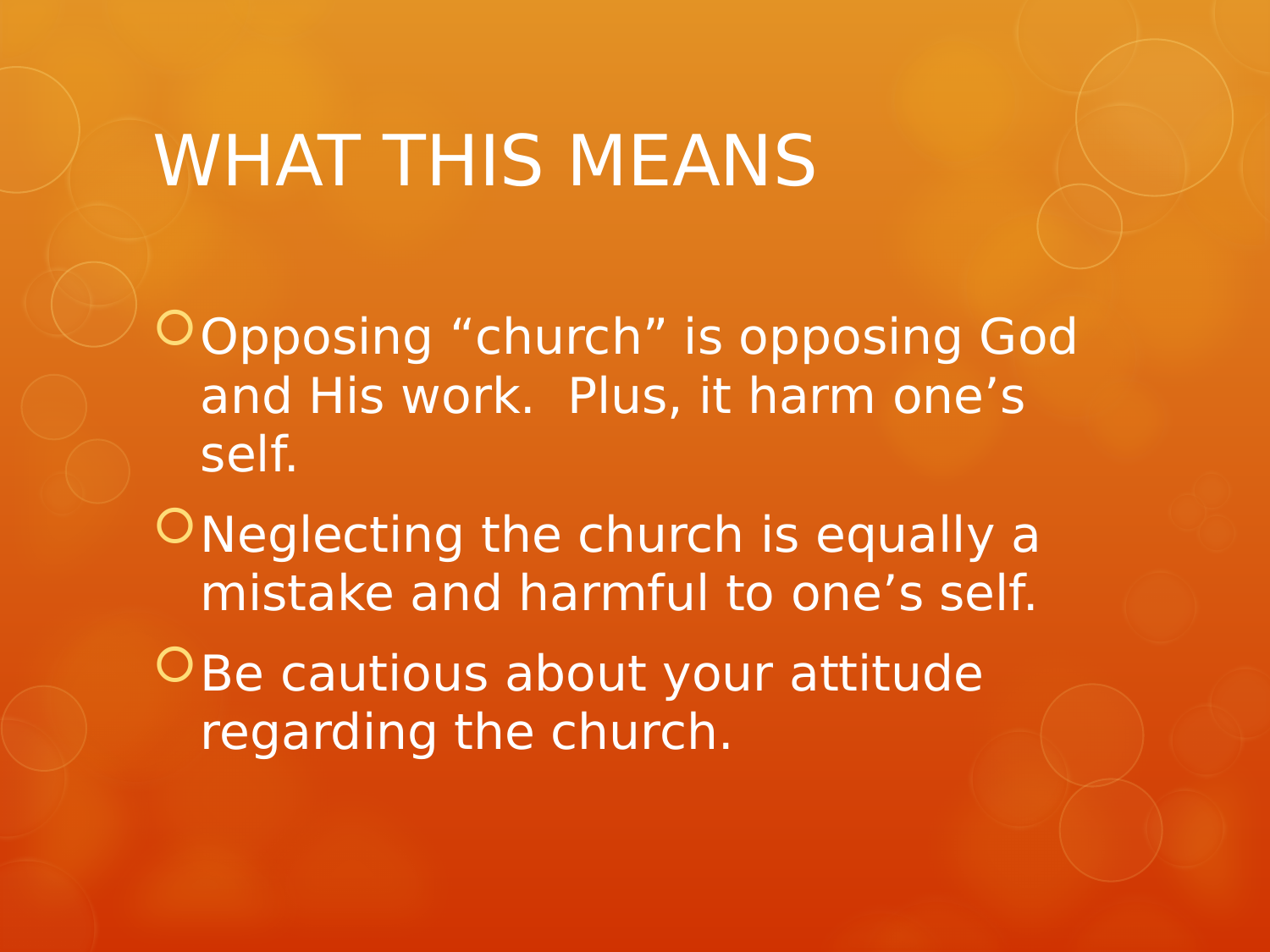

# WHAT THIS MEANS
Opposing “church” is opposing God and His work.  Plus, it harm one’s self.
Neglecting the church is equally a mistake and harmful to one’s self.
Be cautious about your attitude regarding the church.